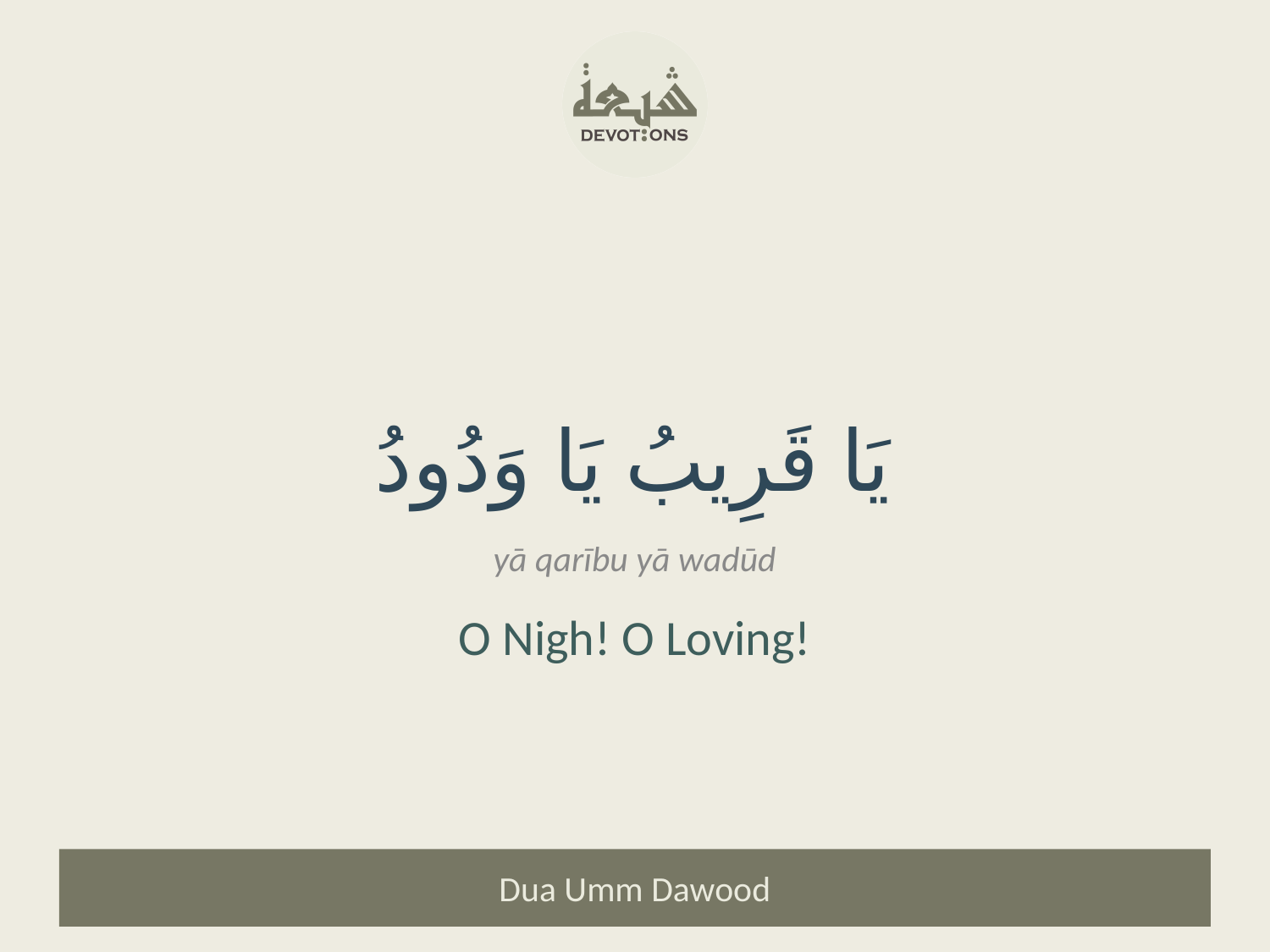

يَا قَرِيبُ يَا وَدُودُ
yā qarību yā wadūd
O Nigh! O Loving!
Dua Umm Dawood